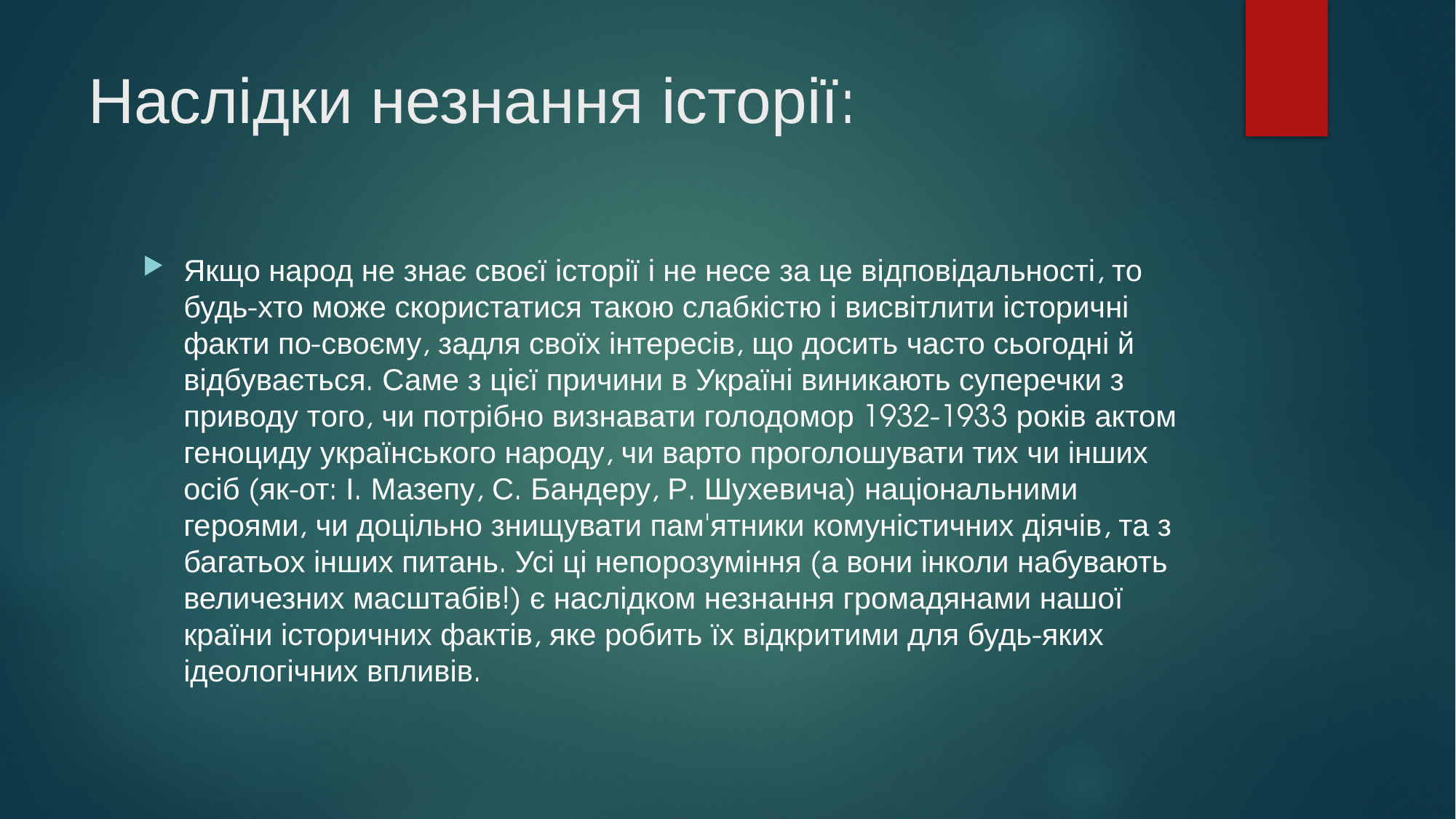

# Наслідки незнання історії:
Якщо народ не знає своєї історії і не несе за це відповідальності, то будь-хто може скористатися такою слабкістю і висвітлити історичні факти по-своєму, задля своїх інтересів, що досить часто сьогодні й відбувається. Саме з цієї причини в Україні виникають суперечки з приводу того, чи потрібно визнавати голодомор 1932-1933 років актом геноциду українського народу, чи варто проголошувати тих чи інших осіб (як-от: І. Мазепу, С. Бандеру, Р. Шухевича) національними героями, чи доцільно знищувати пам'ятники комуністичних діячів, та з багатьох інших питань. Усі ці непорозуміння (а вони інколи набувають величезних масштабів!) є наслідком незнання громадянами нашої країни історичних фактів, яке робить їх відкритими для будь-яких ідеологічних впливів.